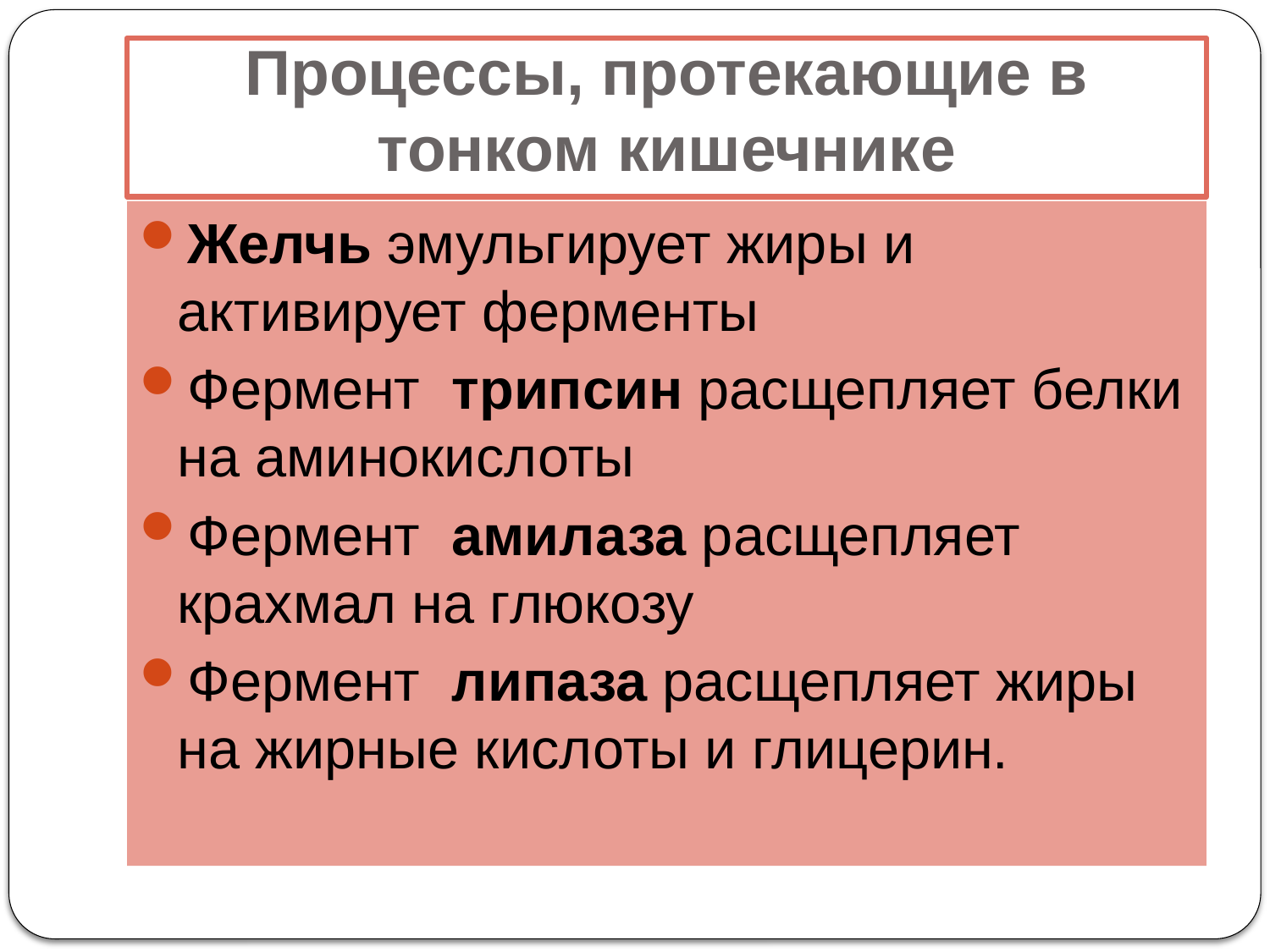

# Процессы, протекающие в тонком кишечнике
Желчь эмульгирует жиры и активирует ферменты
Фермент  трипсин расщепляет белки на аминокислоты
Фермент  амилаза расщепляет  крахмал на глюкозу
Фермент  липаза расщепляет жиры на жирные кислоты и глицерин.